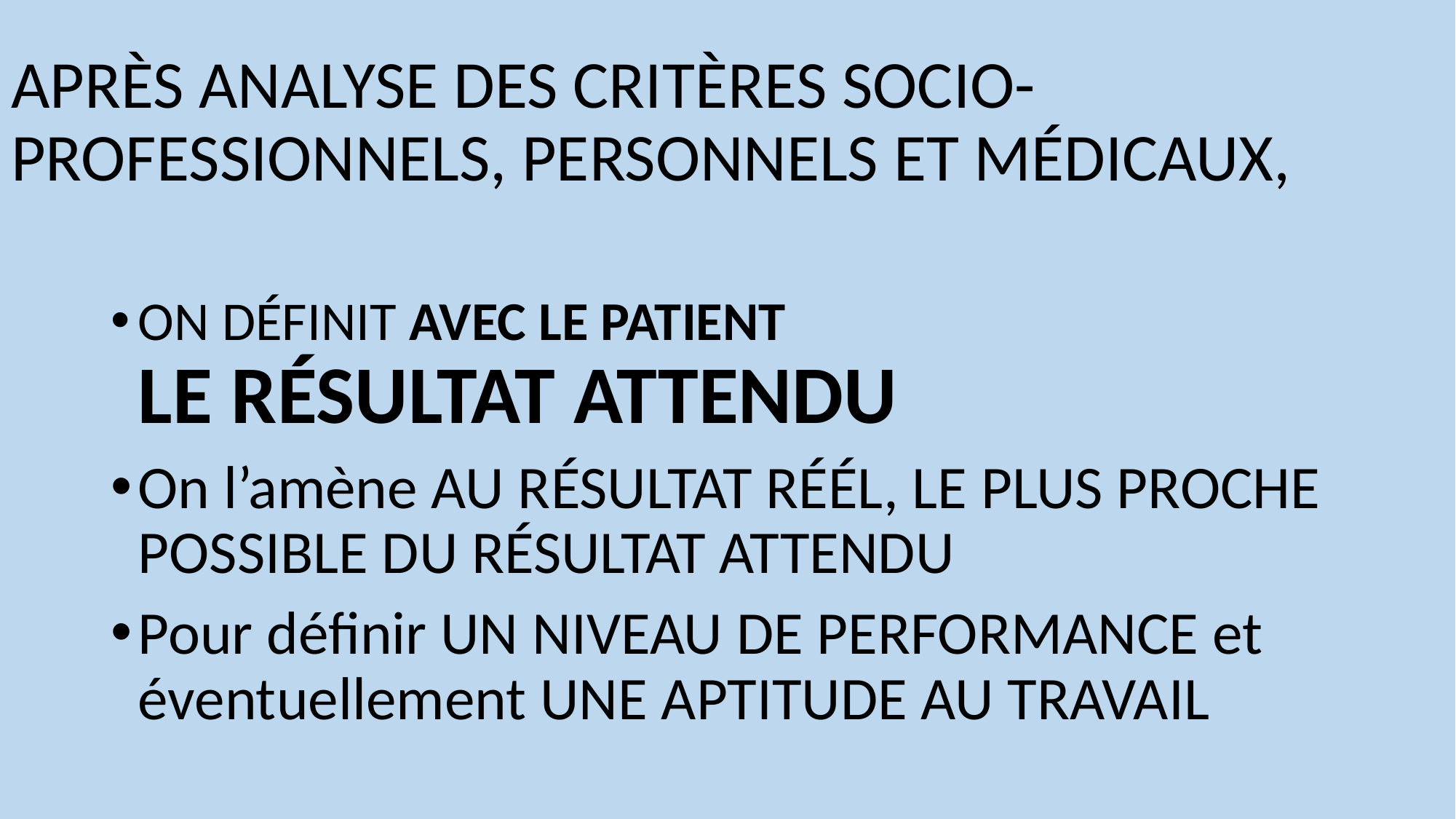

# APRÈS ANALYSE DES CRITÈRES SOCIO-PROFESSIONNELS, PERSONNELS ET MÉDICAUX,
ON DÉFINIT AVEC LE PATIENT                                         	LE RÉSULTAT ATTENDU
On l’amène AU RÉSULTAT RÉÉL, LE PLUS PROCHE POSSIBLE DU RÉSULTAT ATTENDU
Pour définir UN NIVEAU DE PERFORMANCE et éventuellement UNE APTITUDE AU TRAVAIL